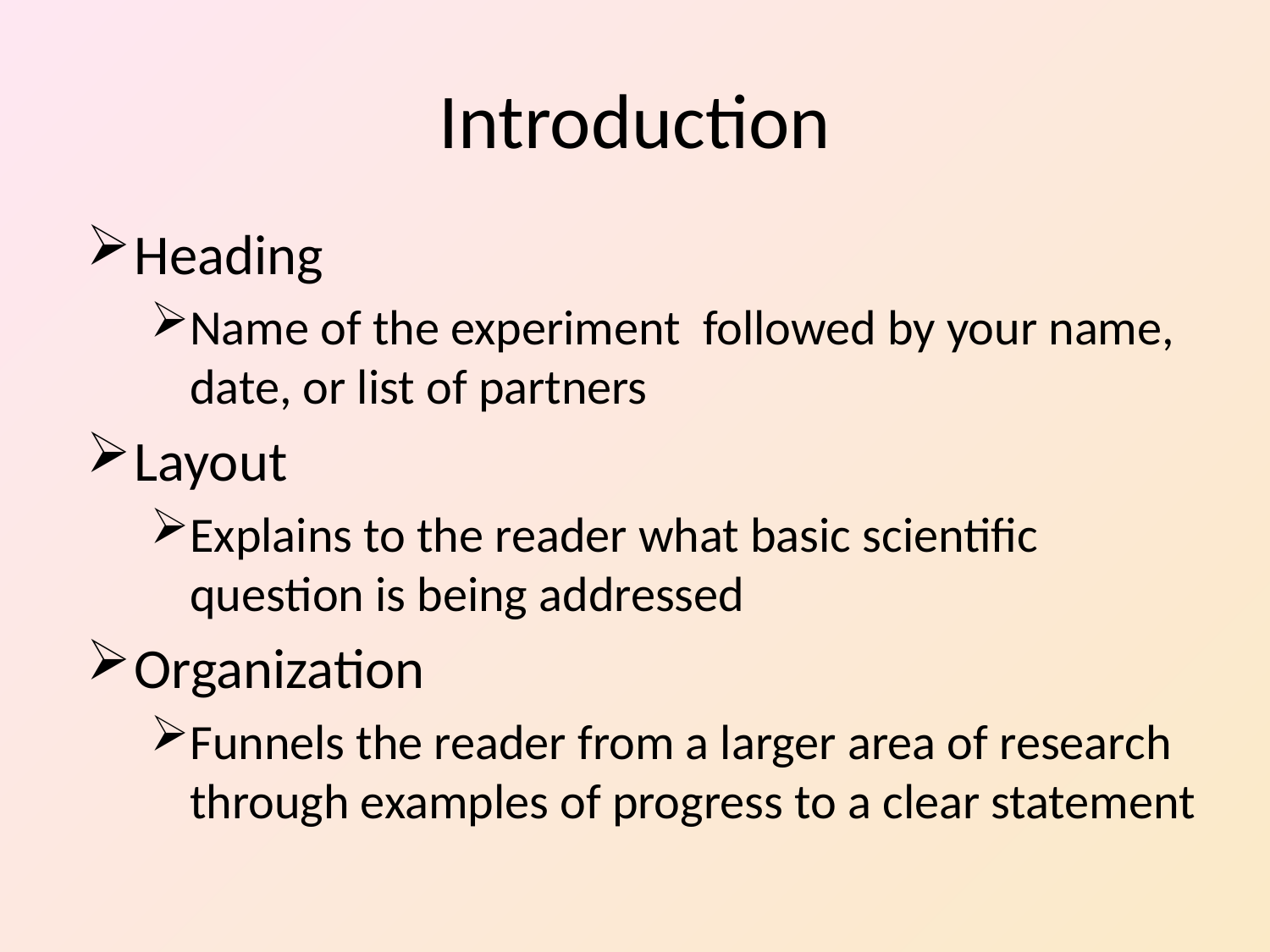

# Introduction
Heading
Name of the experiment  followed by your name, date, or list of partners
Layout
Explains to the reader what basic scientific question is being addressed
Organization
Funnels the reader from a larger area of research through examples of progress to a clear statement